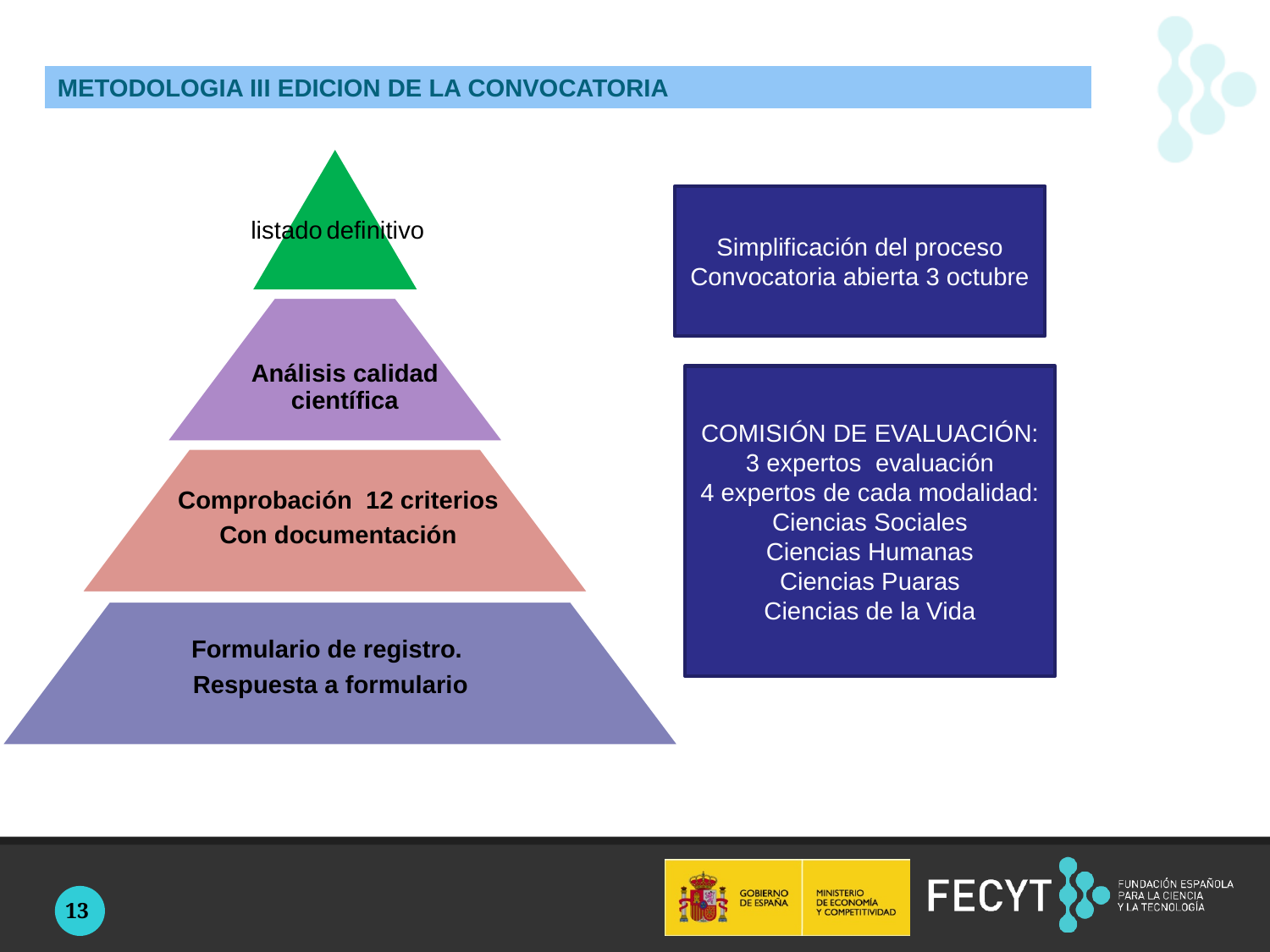

METODOLOGIA III EDICION DE LA CONVOCATORIA

listado definitivo

Análisis calidad científica

Comprobación  12 criterios
Con documentación

Formulario de registro.
Respuesta a formulario
Simplificación del proceso
Convocatoria abierta 3 octubre
COMISIÓN DE EVALUACIÓN:
3 expertos  evaluación
4 expertos de cada modalidad:
Ciencias Sociales
Ciencias Humanas
Ciencias Puaras
Ciencias de la Vida